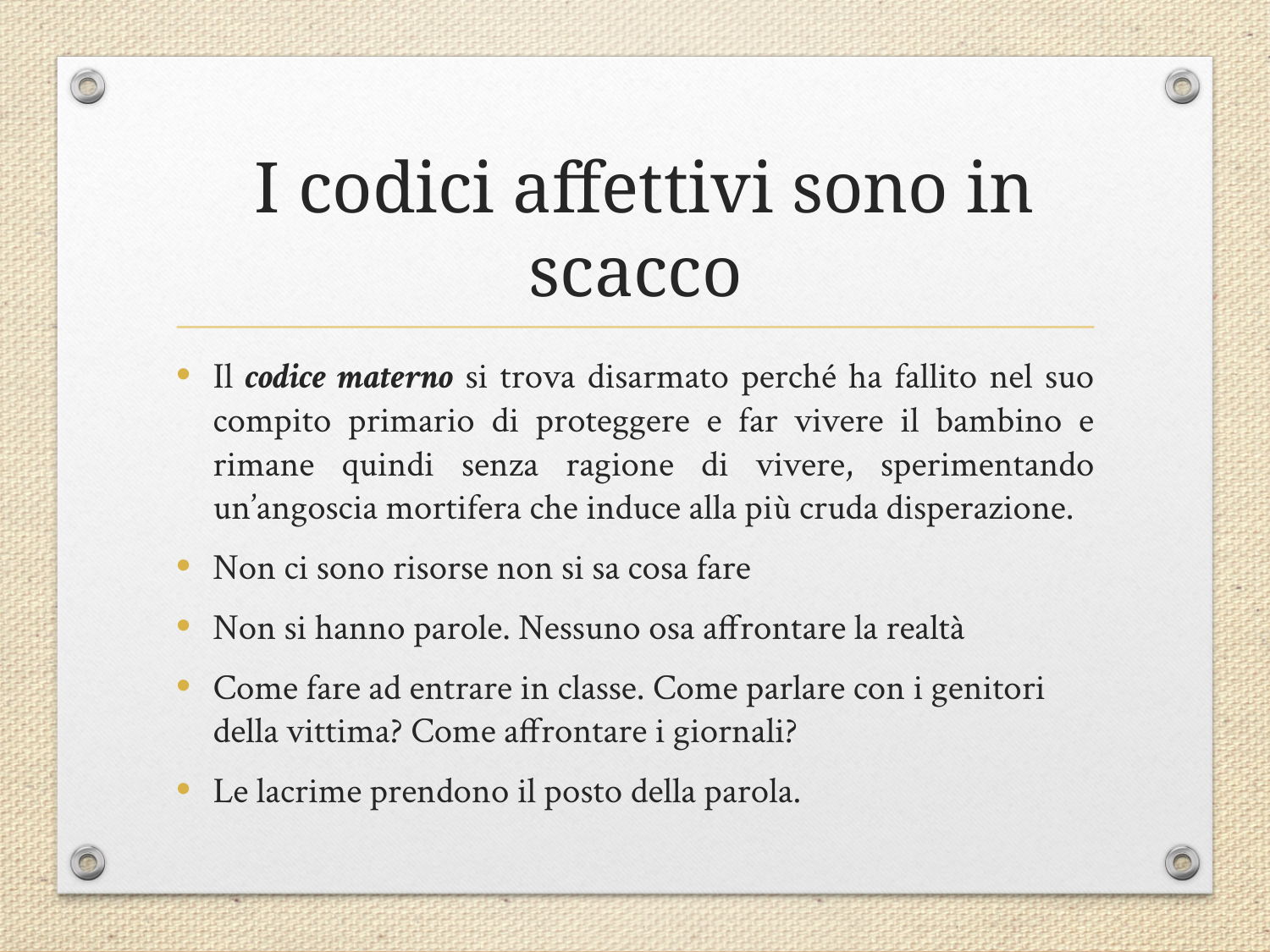

# I codici affettivi sono in scacco
Il codice materno si trova disarmato perché ha fallito nel suo compito primario di proteggere e far vivere il bambino e rimane quindi senza ragione di vivere, sperimentando un’angoscia mortifera che induce alla più cruda disperazione.
Non ci sono risorse non si sa cosa fare
Non si hanno parole. Nessuno osa affrontare la realtà
Come fare ad entrare in classe. Come parlare con i genitori della vittima? Come affrontare i giornali?
Le lacrime prendono il posto della parola.